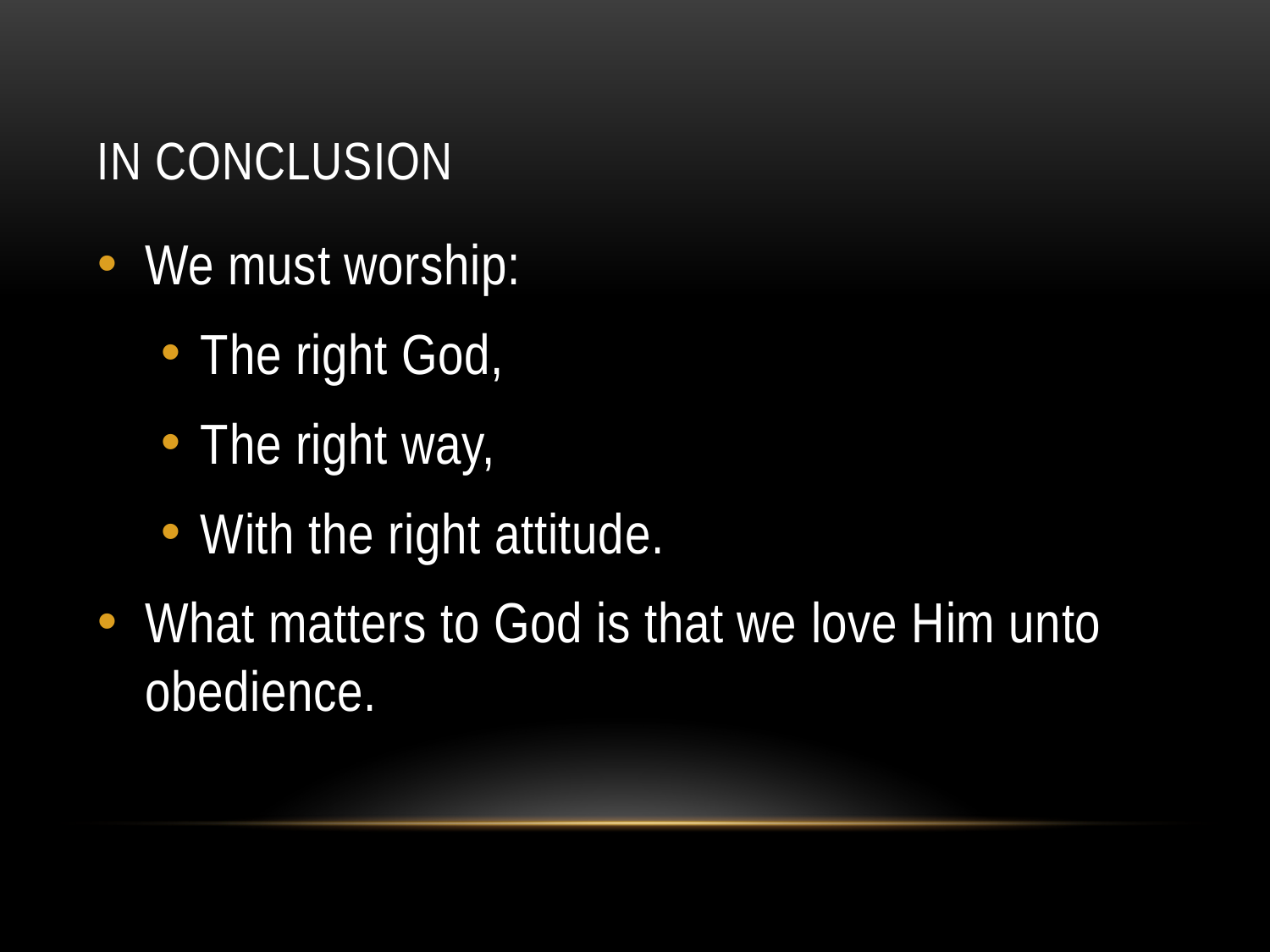

# In conclusion
We must worship:
The right God,
The right way,
With the right attitude.
What matters to God is that we love Him unto obedience.